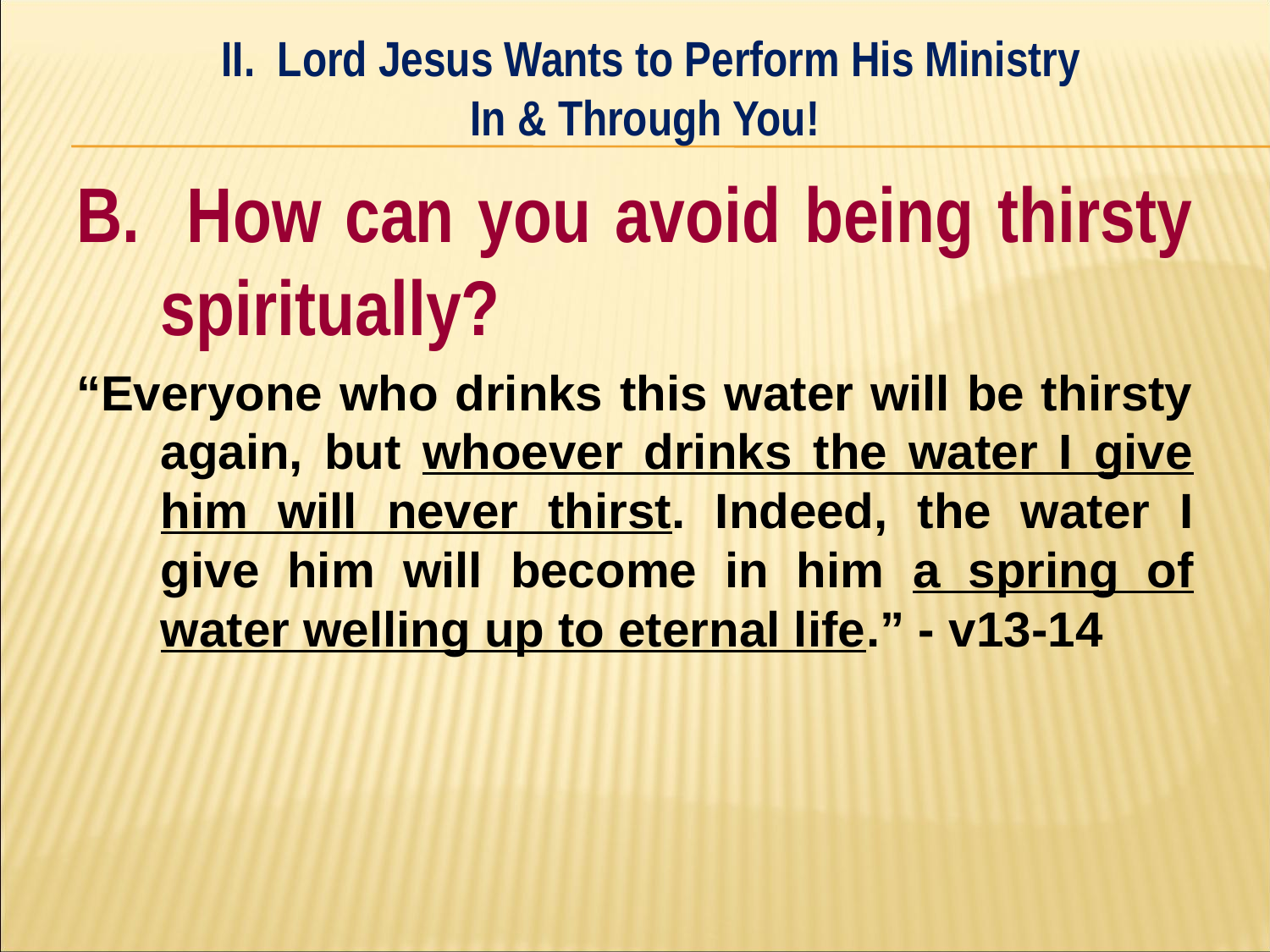

II.  Lord Jesus Wants to Perform His Ministry
In & Through You!
#
B.  How can you avoid being thirsty spiritually?
“Everyone who drinks this water will be thirsty again, but whoever drinks the water I give him will never thirst. Indeed, the water I give him will become in him a spring of water welling up to eternal life.” - v13-14